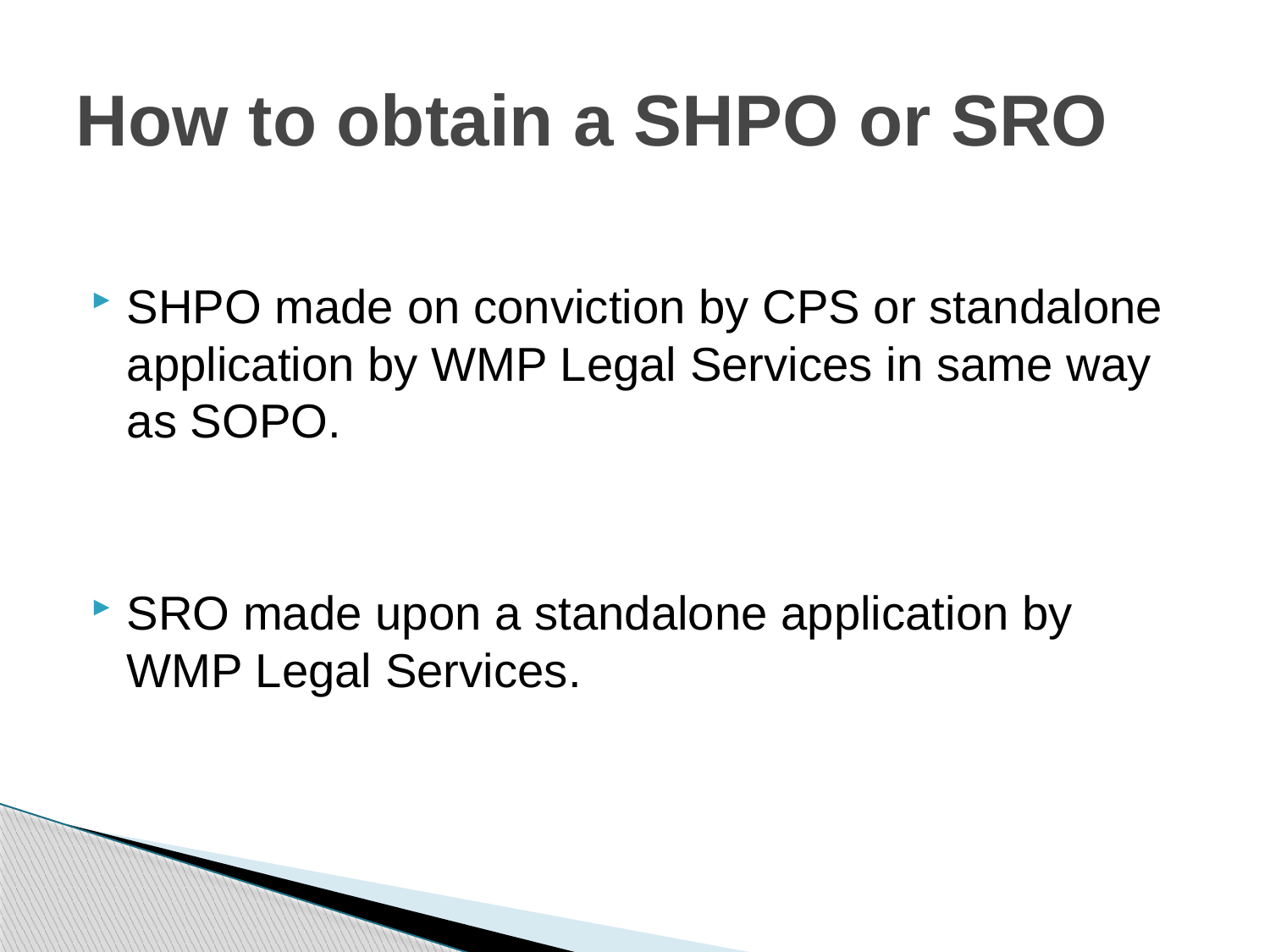

# How to obtain a SHPO or SRO

SHPO made on conviction by CPS or standalone application by WMP Legal Services in same way as SOPO.

SRO made upon a standalone application by WMP Legal Services.